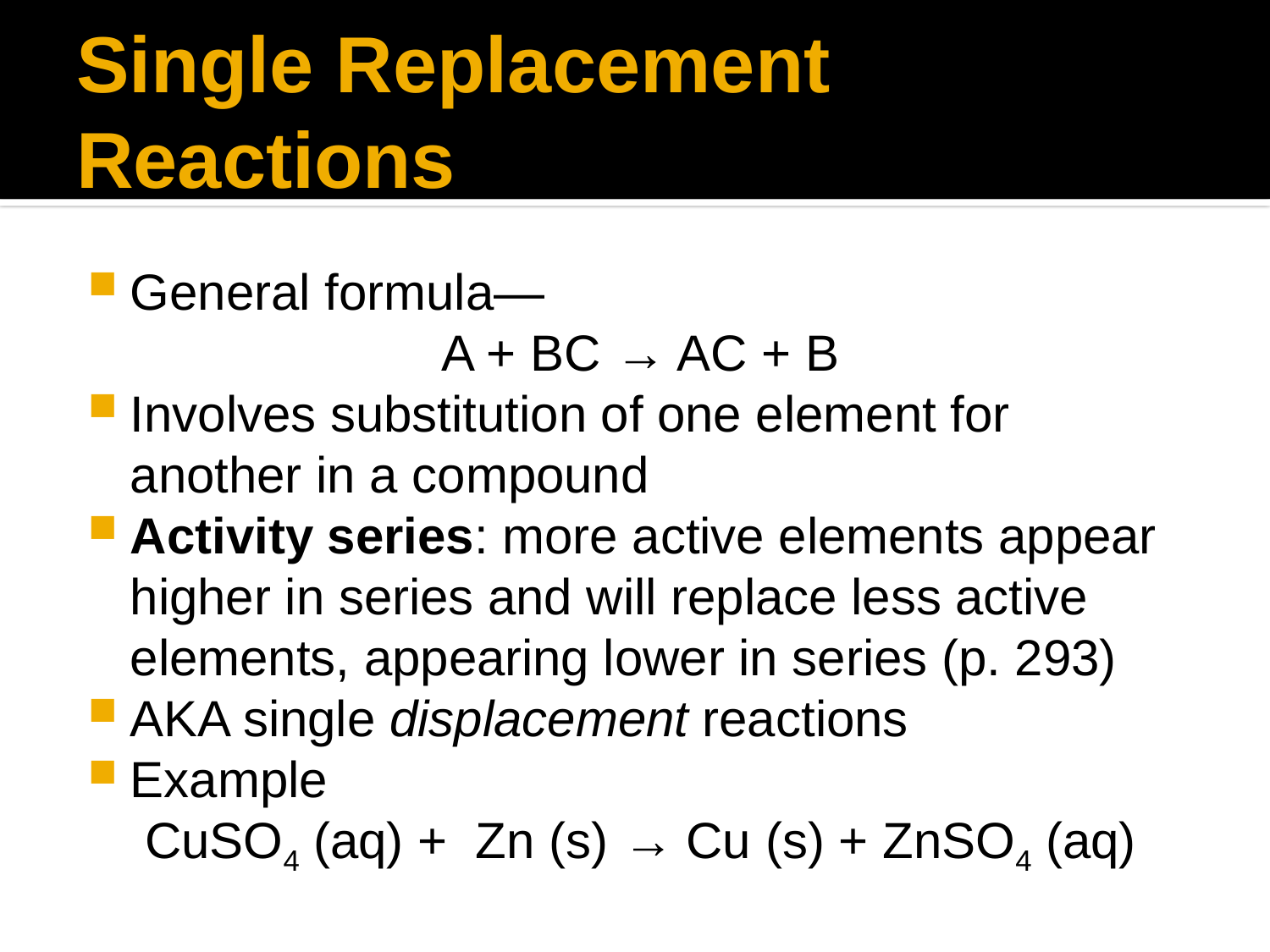

# Single Replacement Reactions
General formula—
A + BC → AC + B
Involves substitution of one element for another in a compound
Activity series: more active elements appear higher in series and will replace less active elements, appearing lower in series (p. 293)
AKA single displacement reactions
Example
CuSO4 (aq) +  Zn (s) → Cu (s) + ZnSO4 (aq)